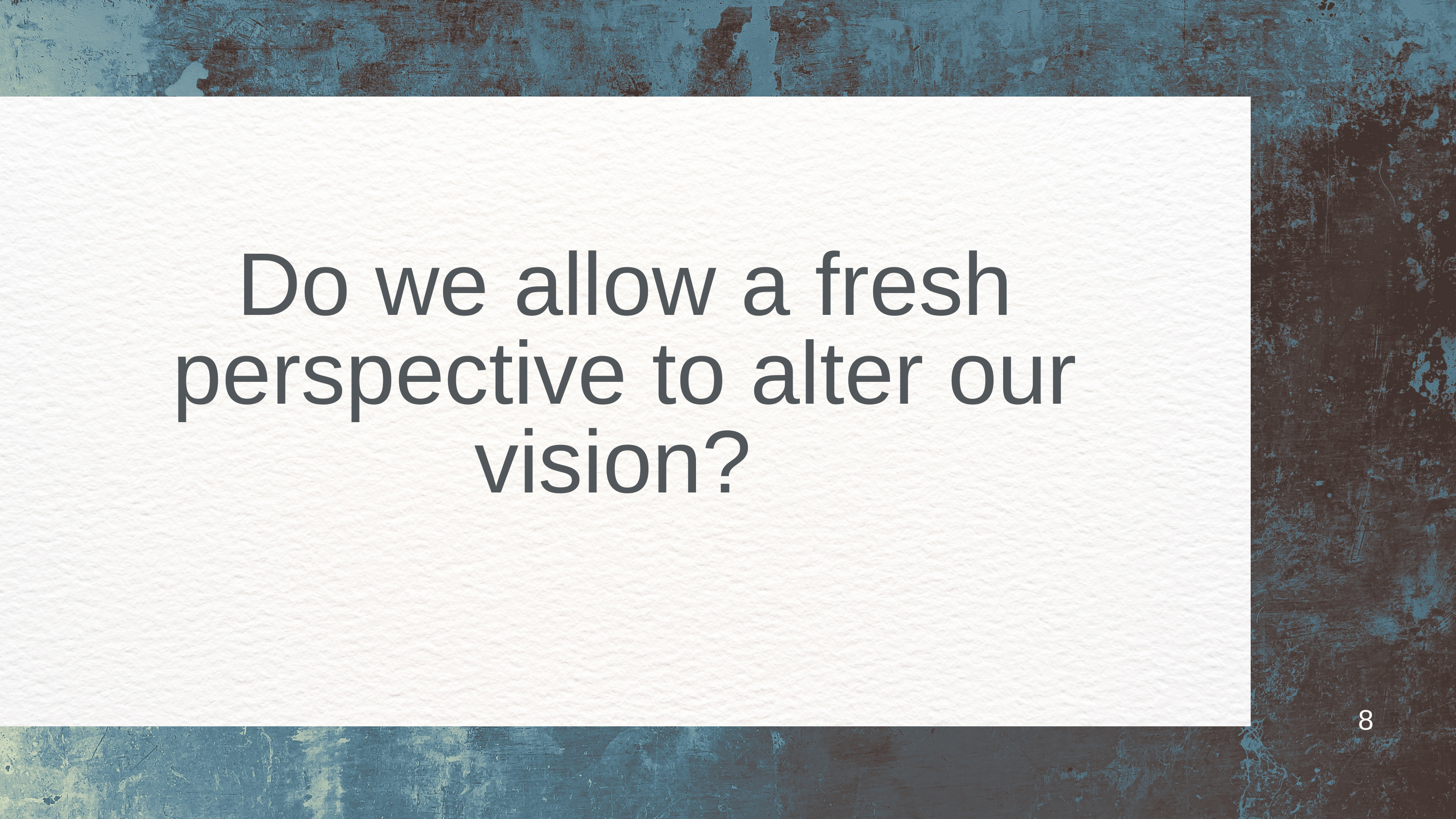

Do we allow a fresh perspective to alter our vision?
8